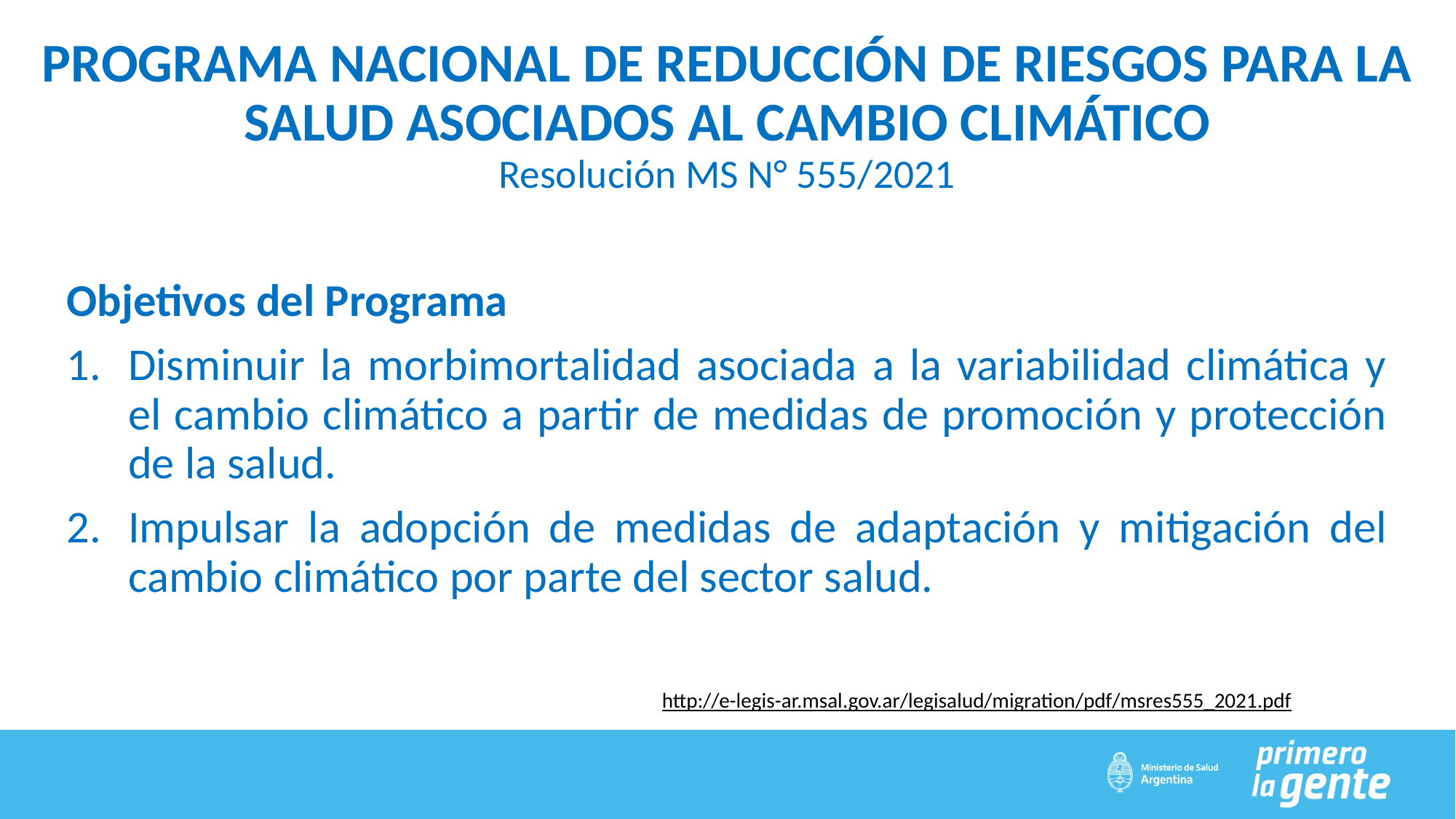

# PROGRAMA NACIONAL DE REDUCCIÓN DE RIESGOS PARA LA SALUD ASOCIADOS AL CAMBIO CLIMÁTICO Resolución MS N° 555/2021
Objetivos del Programa
Disminuir la morbimortalidad asociada a la variabilidad climática y el cambio climático a partir de medidas de promoción y protección de la salud.
Impulsar la adopción de medidas de adaptación y mitigación del cambio climático por parte del sector salud.
http://e-legis-ar.msal.gov.ar/legisalud/migration/pdf/msres555_2021.pdf